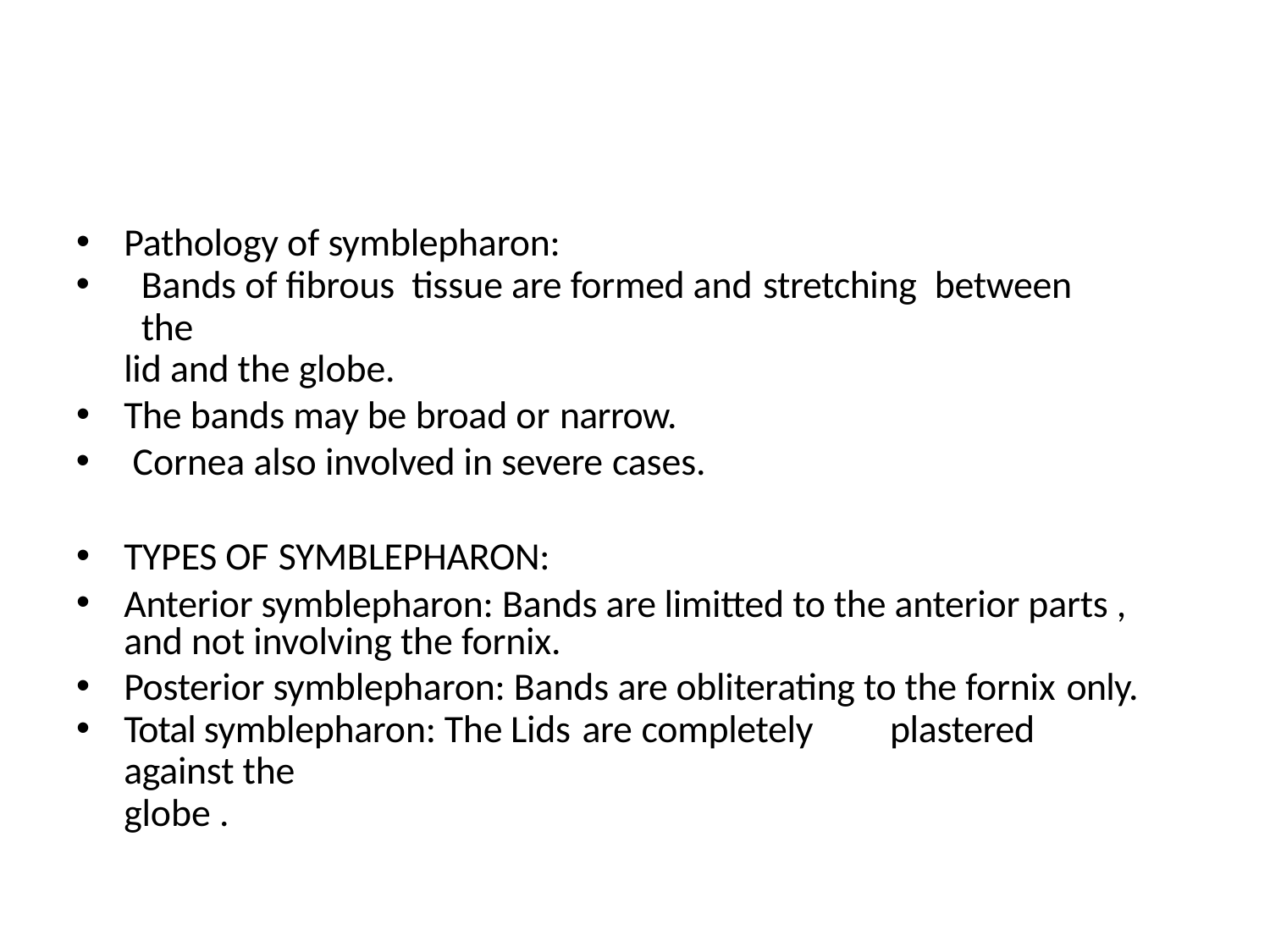

Pathology of symblepharon:
Bands of fibrous  tissue are formed and stretching  between	the
lid and the globe.
The bands may be broad or narrow.
Cornea also involved in severe cases.

TYPES OF SYMBLEPHARON:
Anterior symblepharon: Bands are limitted to the anterior parts ,  and not involving the fornix.
Posterior symblepharon: Bands are obliterating to the fornix only.
Total symblepharon: The Lids are completely	plastered against the
globe .